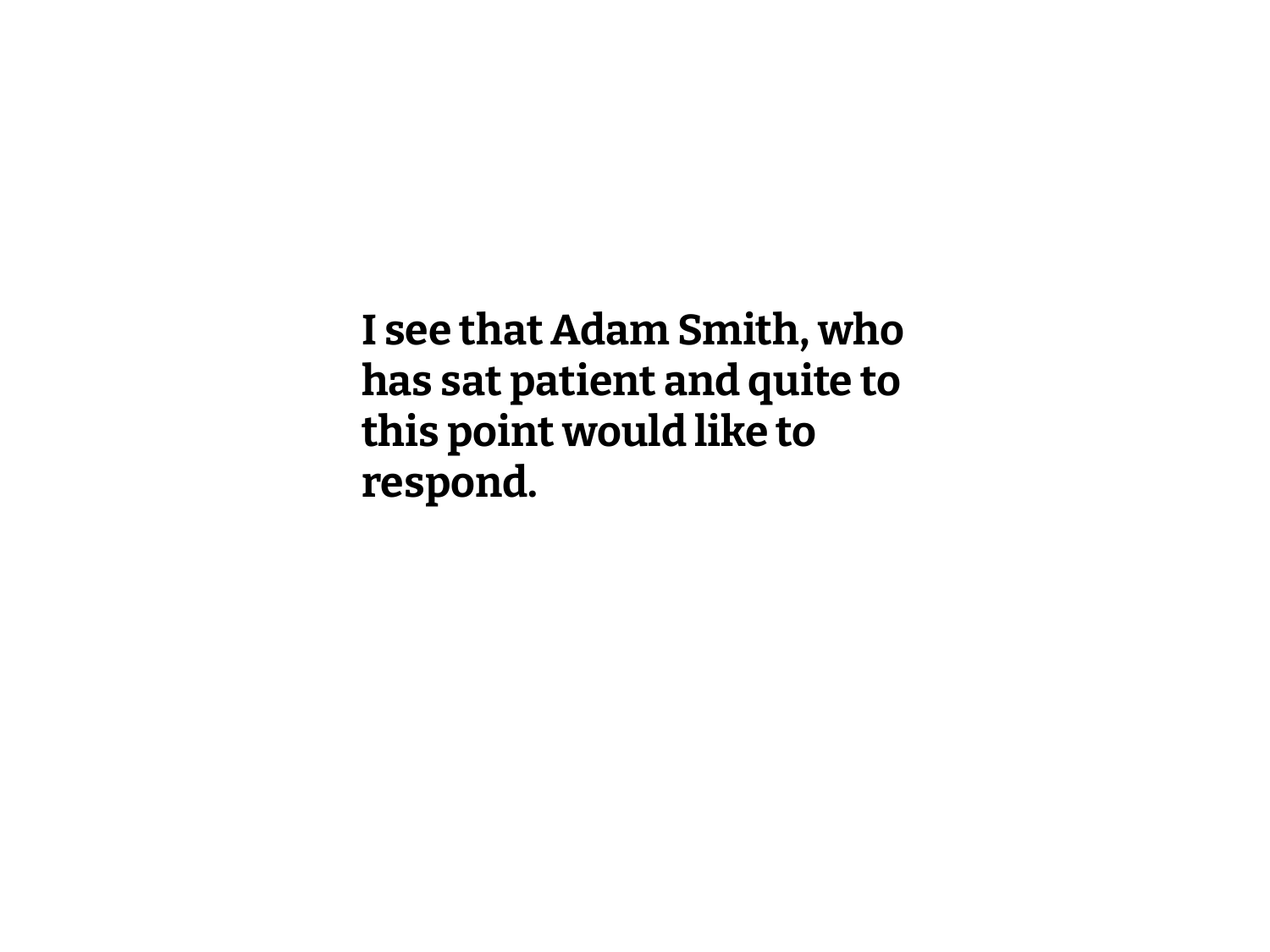

I see that Adam Smith, who has sat patient and quite to this point would like to respond.